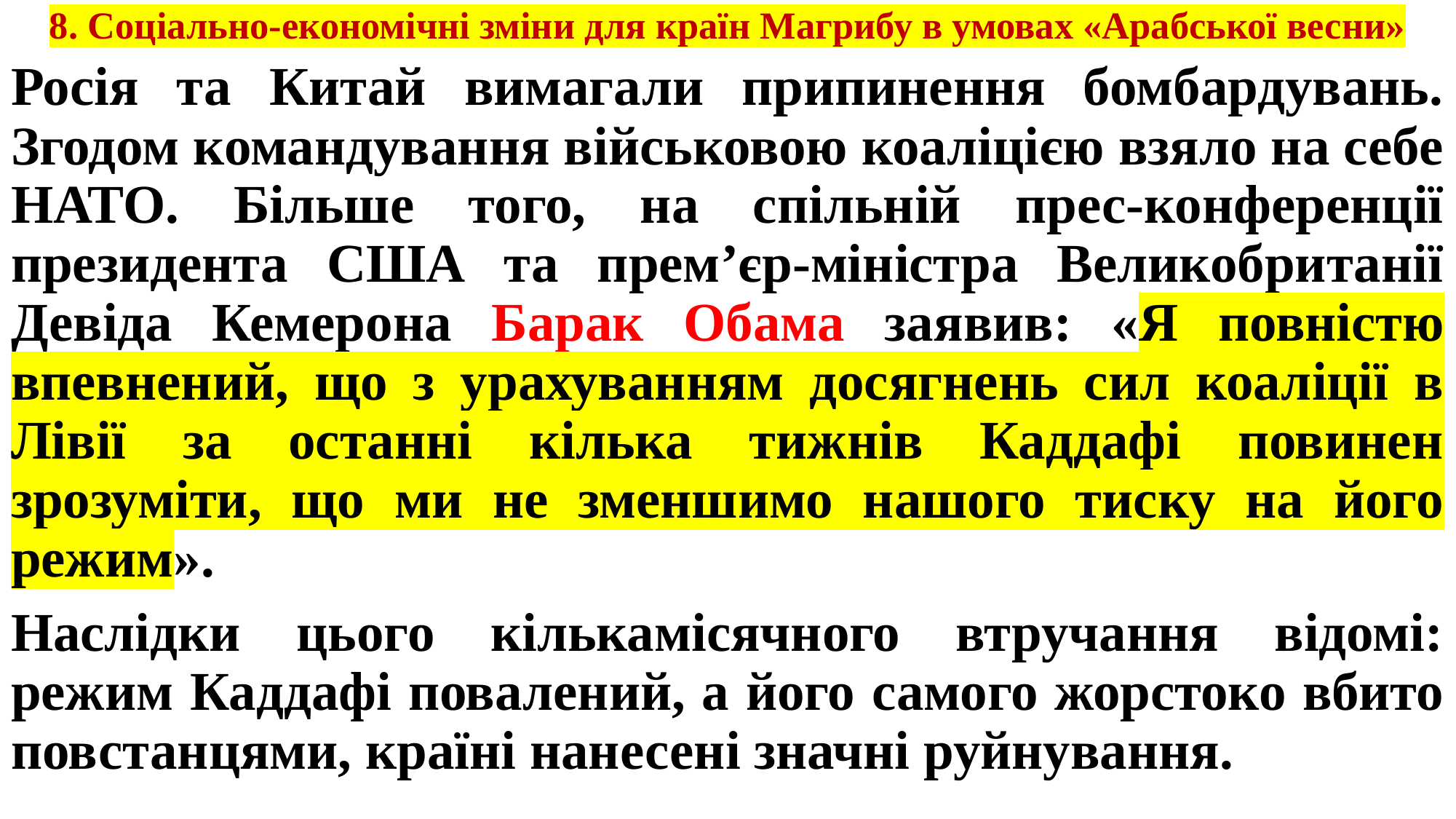

# 8. Соціально-економічні зміни для країн Магрибу в умовах «Арабської весни»
Росія та Китай вимагали припинення бомбардувань. Згодом командування військовою коаліцією взяло на себе НАТО. Більше того, на спільній прес-конференції президента США та прем’єр-міністра Великобританії Девіда Кемерона Барак Обама заявив: «Я повністю впевнений, що з урахуванням досягнень сил коаліції в Лівії за останні кілька тижнів Каддафі повинен зрозуміти, що ми не зменшимо нашого тиску на його режим».
Наслідки цього кількамісячного втручання відомі: режим Каддафі повалений, а його самого жорстоко вбито повстанцями, країні нанесені значні руйнування.